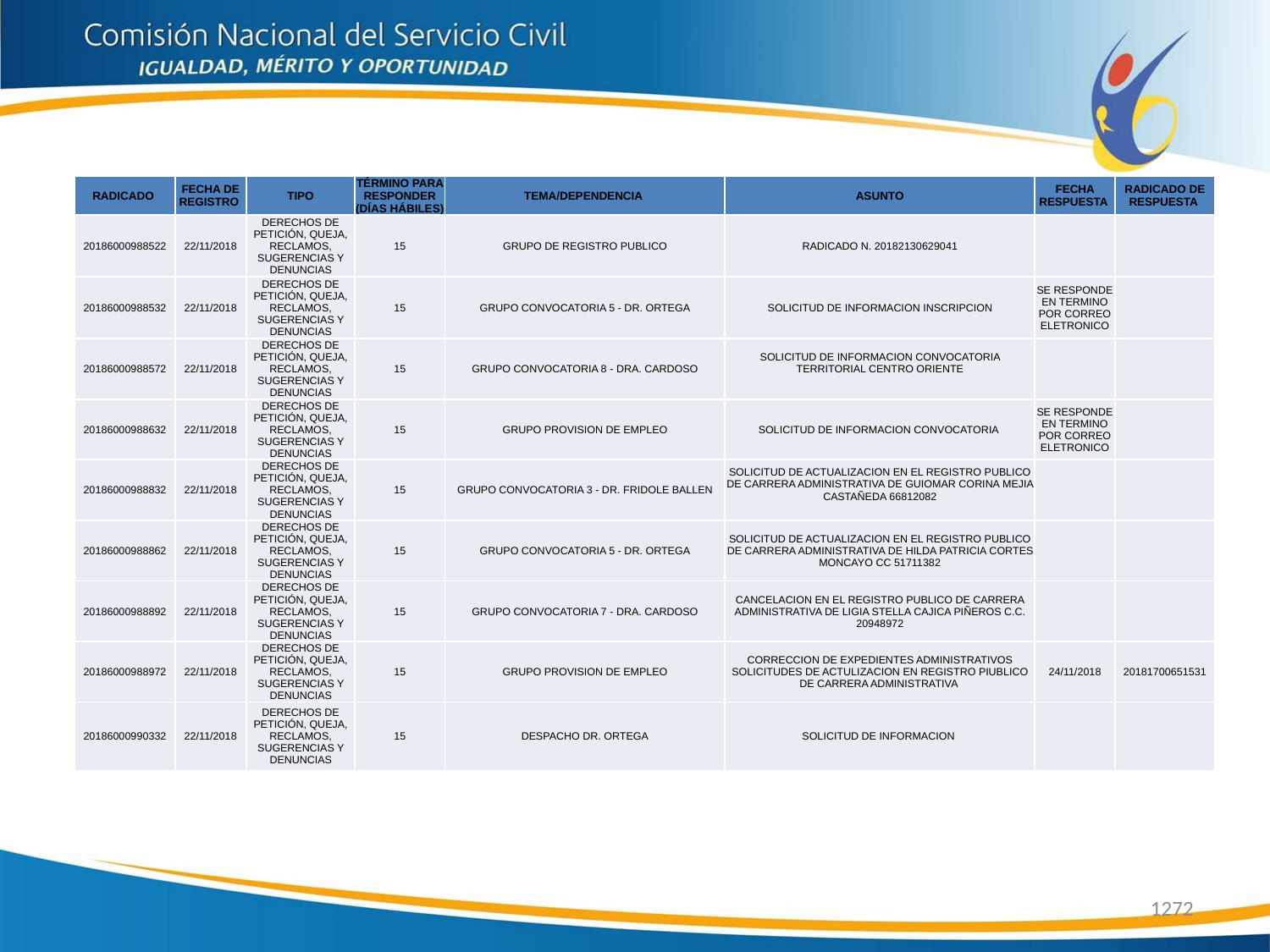

| RADICADO | FECHA DE REGISTRO | TIPO | TÉRMINO PARA RESPONDER (DÍAS HÁBILES) | TEMA/DEPENDENCIA | ASUNTO | FECHA RESPUESTA | RADICADO DE RESPUESTA |
| --- | --- | --- | --- | --- | --- | --- | --- |
| 20186000988522 | 22/11/2018 | DERECHOS DE PETICIÓN, QUEJA, RECLAMOS, SUGERENCIAS Y DENUNCIAS | 15 | GRUPO DE REGISTRO PUBLICO | RADICADO N. 20182130629041 |  |  |
| 20186000988532 | 22/11/2018 | DERECHOS DE PETICIÓN, QUEJA, RECLAMOS, SUGERENCIAS Y DENUNCIAS | 15 | GRUPO CONVOCATORIA 5 - DR. ORTEGA | SOLICITUD DE INFORMACION INSCRIPCION | SE RESPONDE EN TERMINO POR CORREO ELETRONICO |  |
| 20186000988572 | 22/11/2018 | DERECHOS DE PETICIÓN, QUEJA, RECLAMOS, SUGERENCIAS Y DENUNCIAS | 15 | GRUPO CONVOCATORIA 8 - DRA. CARDOSO | SOLICITUD DE INFORMACION CONVOCATORIA TERRITORIAL CENTRO ORIENTE |  |  |
| 20186000988632 | 22/11/2018 | DERECHOS DE PETICIÓN, QUEJA, RECLAMOS, SUGERENCIAS Y DENUNCIAS | 15 | GRUPO PROVISION DE EMPLEO | SOLICITUD DE INFORMACION CONVOCATORIA | SE RESPONDE EN TERMINO POR CORREO ELETRONICO |  |
| 20186000988832 | 22/11/2018 | DERECHOS DE PETICIÓN, QUEJA, RECLAMOS, SUGERENCIAS Y DENUNCIAS | 15 | GRUPO CONVOCATORIA 3 - DR. FRIDOLE BALLEN | SOLICITUD DE ACTUALIZACION EN EL REGISTRO PUBLICO DE CARRERA ADMINISTRATIVA DE GUIOMAR CORINA MEJIA CASTAÑEDA 66812082 |  |  |
| 20186000988862 | 22/11/2018 | DERECHOS DE PETICIÓN, QUEJA, RECLAMOS, SUGERENCIAS Y DENUNCIAS | 15 | GRUPO CONVOCATORIA 5 - DR. ORTEGA | SOLICITUD DE ACTUALIZACION EN EL REGISTRO PUBLICO DE CARRERA ADMINISTRATIVA DE HILDA PATRICIA CORTES MONCAYO CC 51711382 |  |  |
| 20186000988892 | 22/11/2018 | DERECHOS DE PETICIÓN, QUEJA, RECLAMOS, SUGERENCIAS Y DENUNCIAS | 15 | GRUPO CONVOCATORIA 7 - DRA. CARDOSO | CANCELACION EN EL REGISTRO PUBLICO DE CARRERA ADMINISTRATIVA DE LIGIA STELLA CAJICA PIÑEROS C.C. 20948972 |  |  |
| 20186000988972 | 22/11/2018 | DERECHOS DE PETICIÓN, QUEJA, RECLAMOS, SUGERENCIAS Y DENUNCIAS | 15 | GRUPO PROVISION DE EMPLEO | CORRECCION DE EXPEDIENTES ADMINISTRATIVOS SOLICITUDES DE ACTULIZACION EN REGISTRO PIUBLICO DE CARRERA ADMINISTRATIVA | 24/11/2018 | 20181700651531 |
| 20186000990332 | 22/11/2018 | DERECHOS DE PETICIÓN, QUEJA, RECLAMOS, SUGERENCIAS Y DENUNCIAS | 15 | DESPACHO DR. ORTEGA | SOLICITUD DE INFORMACION |  |  |
1272